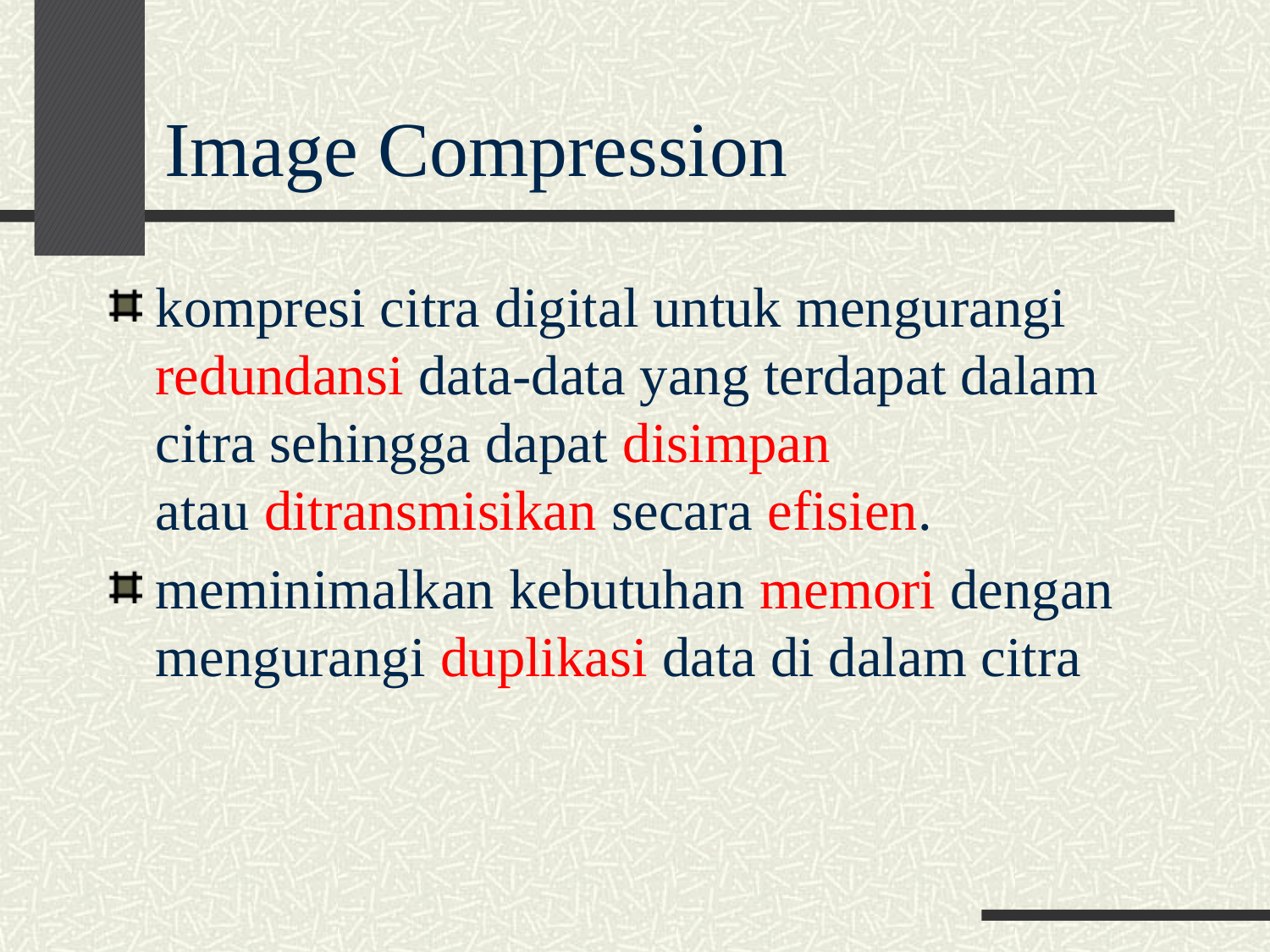

# Image Compression
kompresi citra digital untuk mengurangi redundansi data-data yang terdapat dalam citra sehingga dapat disimpan atau ditransmisikan secara efisien.
meminimalkan kebutuhan memori dengan mengurangi duplikasi data di dalam citra